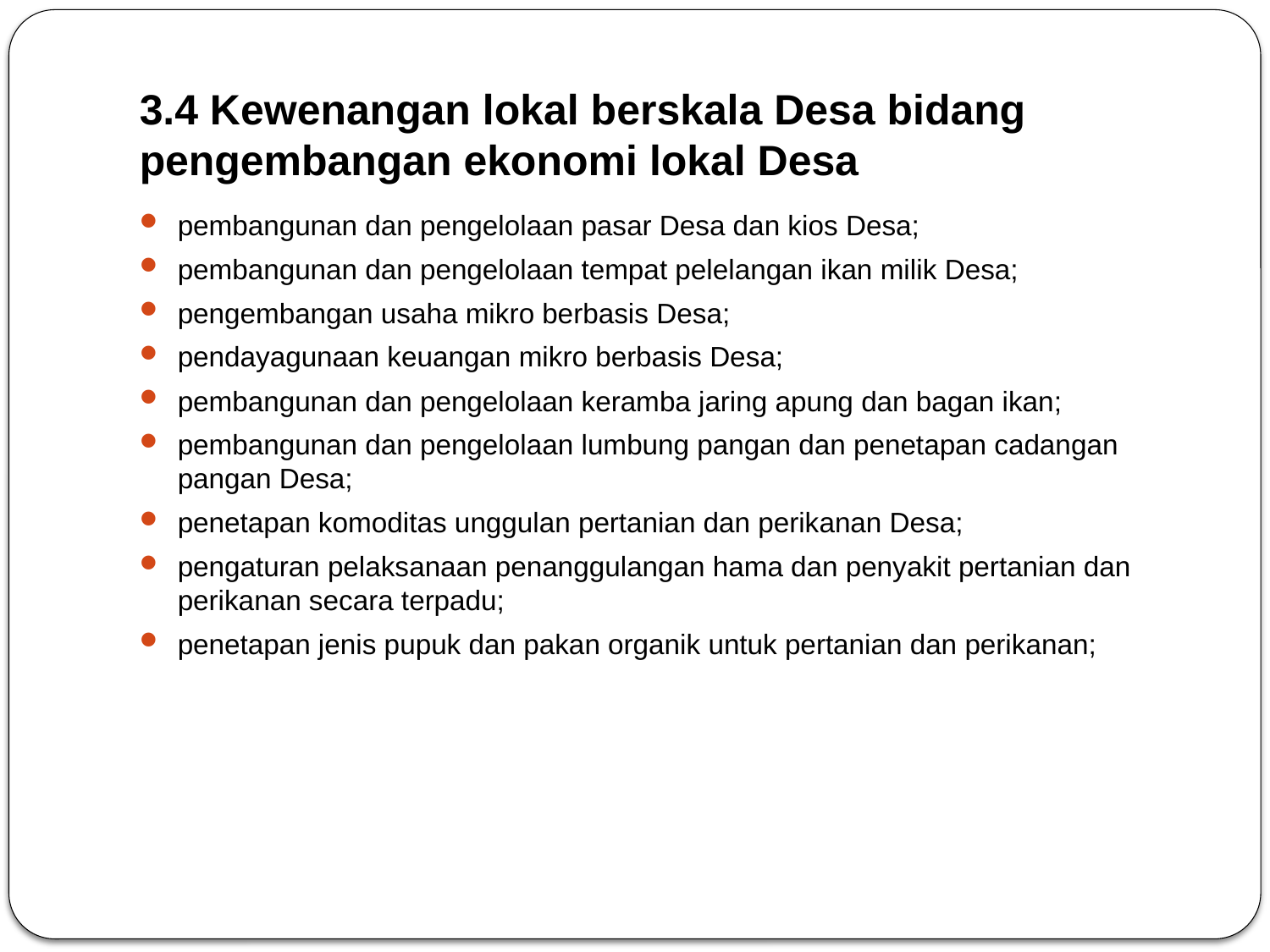

# 3.4 Kewenangan lokal berskala Desa bidang pengembangan ekonomi lokal Desa
pembangunan dan pengelolaan pasar Desa dan kios Desa;
pembangunan dan pengelolaan tempat pelelangan ikan milik Desa;
pengembangan usaha mikro berbasis Desa;
pendayagunaan keuangan mikro berbasis Desa;
pembangunan dan pengelolaan keramba jaring apung dan bagan ikan;
pembangunan dan pengelolaan lumbung pangan dan penetapan cadangan pangan Desa;
penetapan komoditas unggulan pertanian dan perikanan Desa;
pengaturan pelaksanaan penanggulangan hama dan penyakit pertanian dan perikanan secara terpadu;
penetapan jenis pupuk dan pakan organik untuk pertanian dan perikanan;